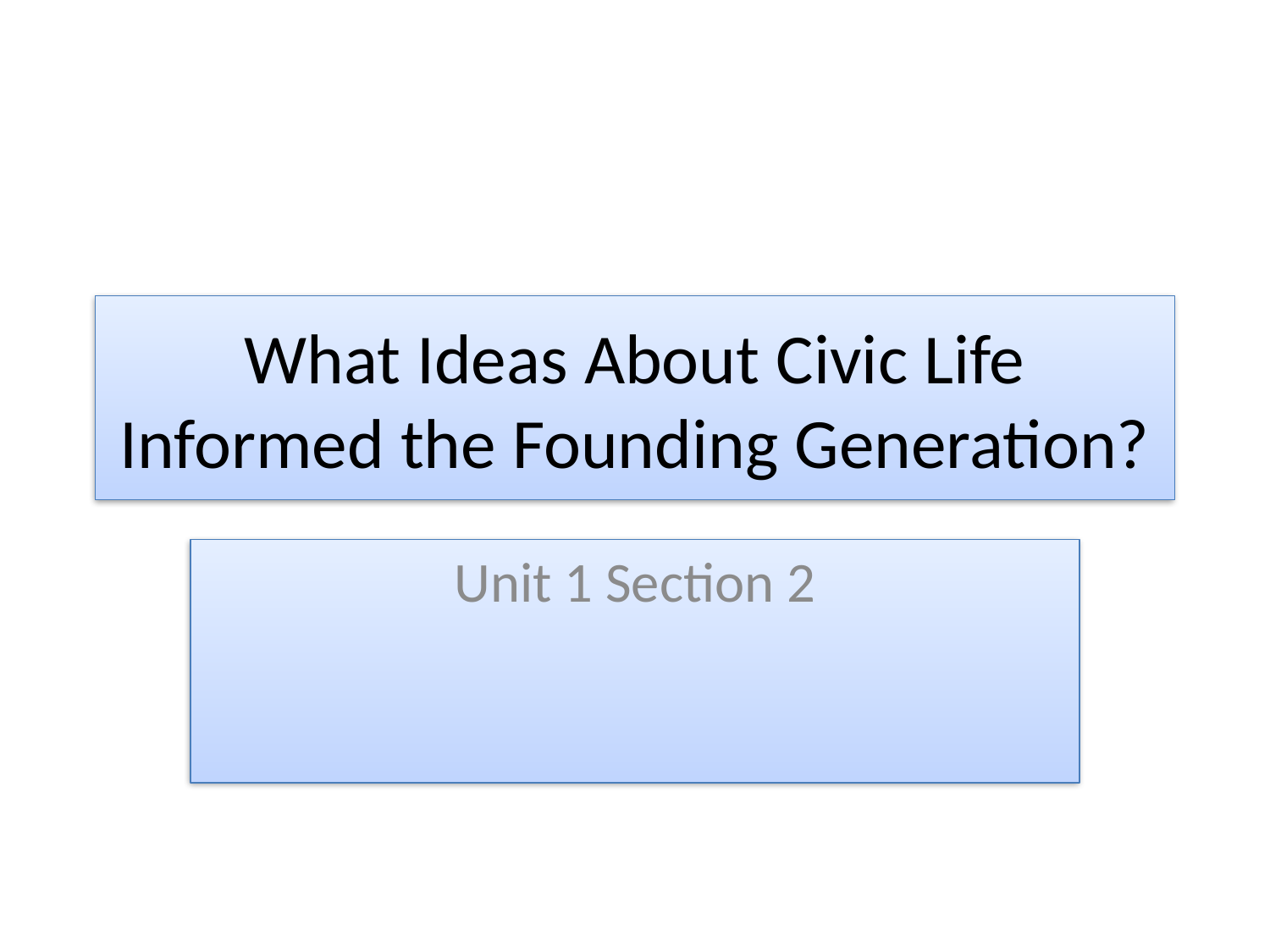

# What Ideas About Civic Life Informed the Founding Generation?
Unit 1 Section 2